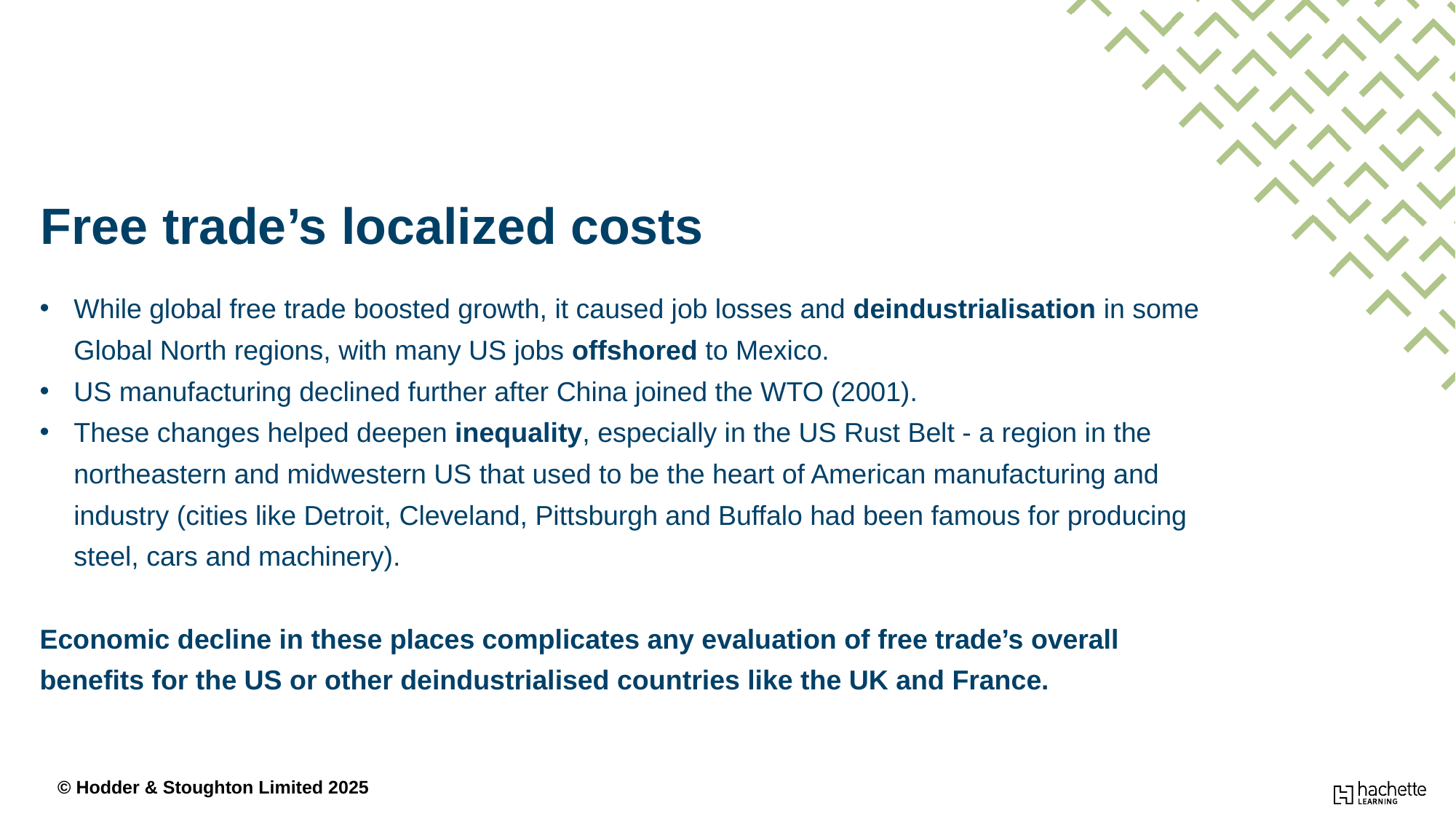

Free trade’s localized costs
While global free trade boosted growth, it caused job losses and deindustrialisation in some Global North regions, with many US jobs offshored to Mexico.
US manufacturing declined further after China joined the WTO (2001).
These changes helped deepen inequality, especially in the US Rust Belt - a region in the northeastern and midwestern US that used to be the heart of American manufacturing and industry (cities like Detroit, Cleveland, Pittsburgh and Buffalo had been famous for producing steel, cars and machinery).

Economic decline in these places complicates any evaluation of free trade’s overall benefits for the US or other deindustrialised countries like the UK and France.
© Hodder & Stoughton Limited 2025